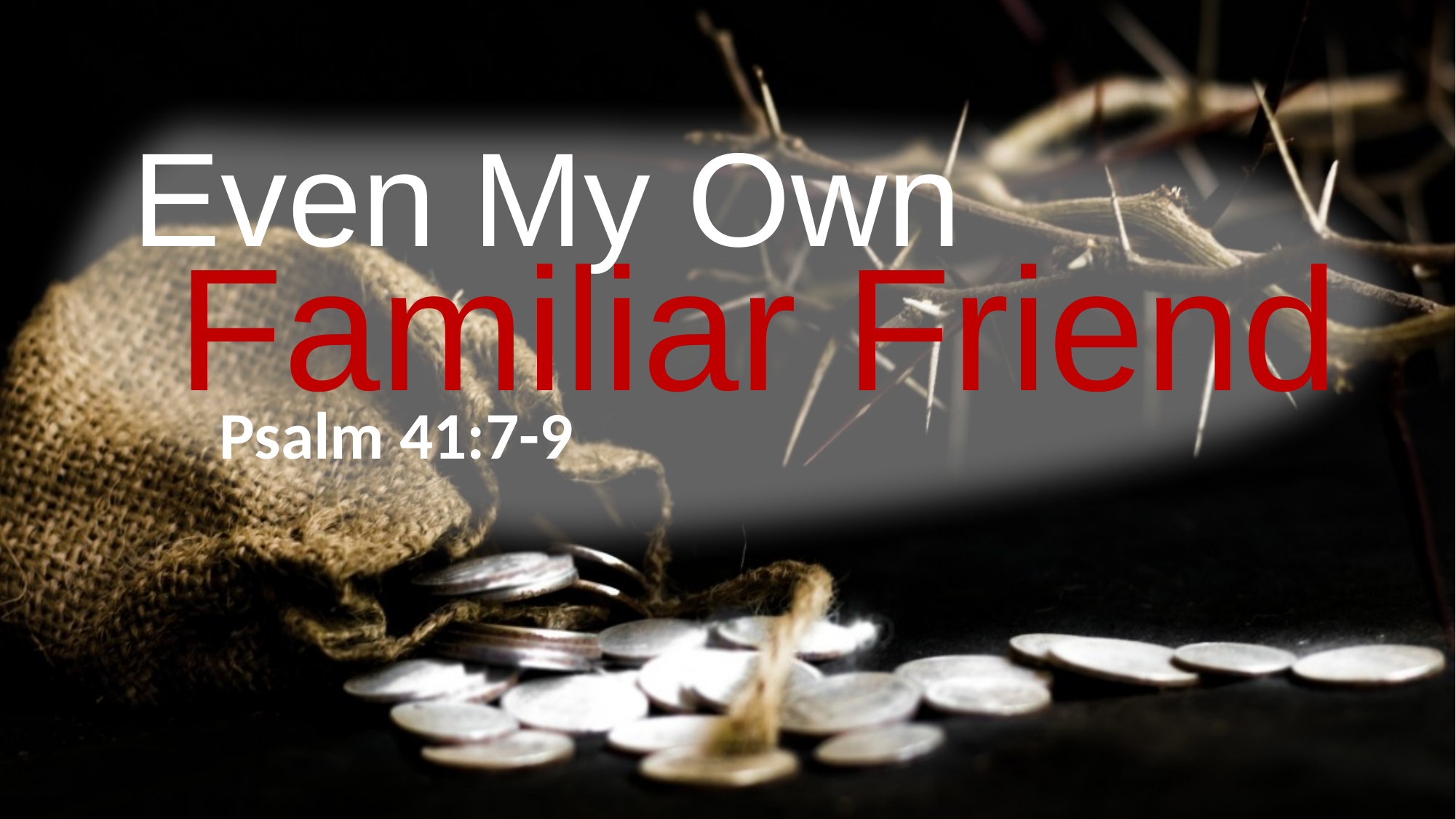

Even My Own
Familiar Friend
Psalm 41:7-9